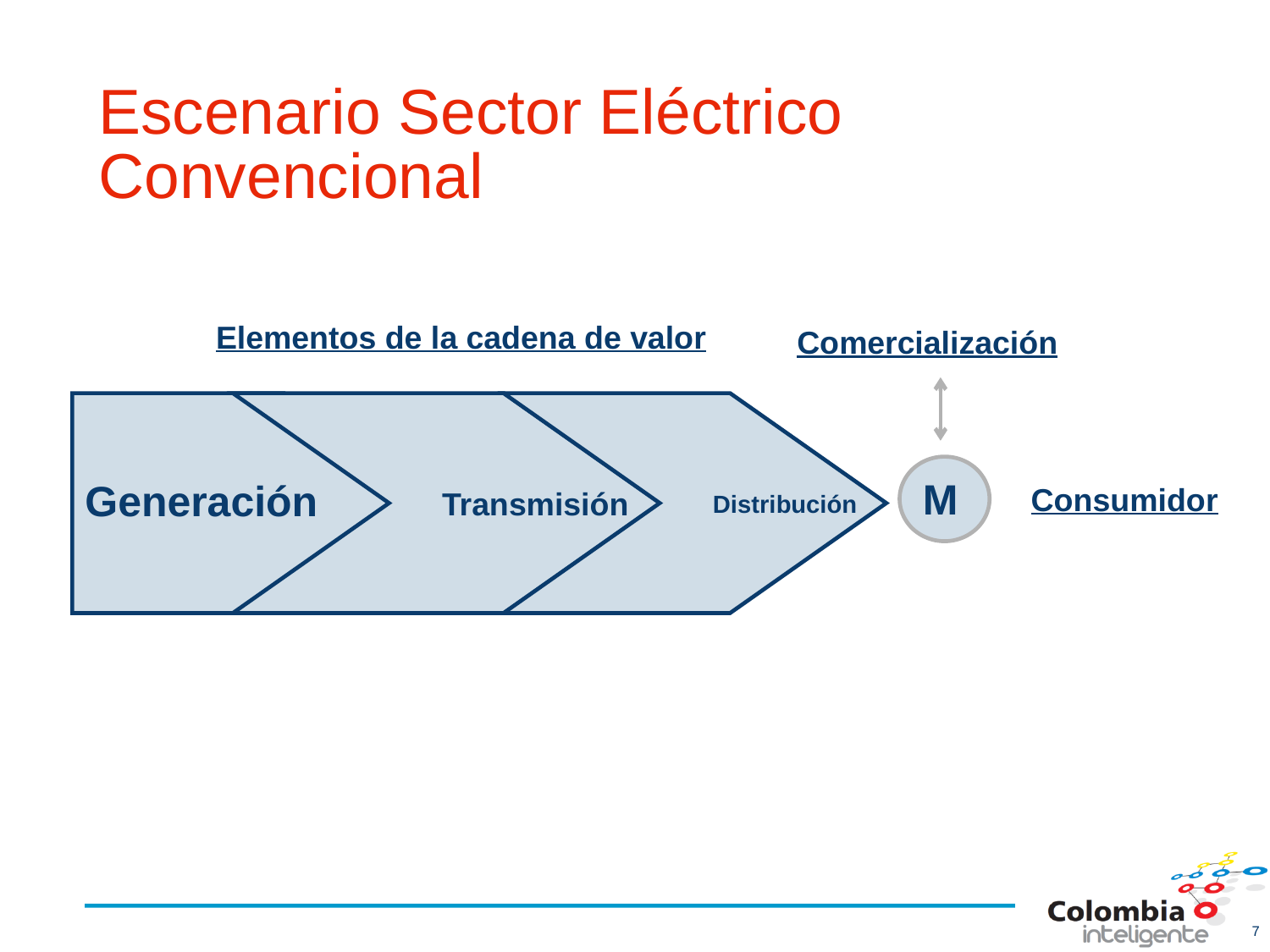

# Escenario Sector Eléctrico Convencional
Elementos de la cadena de valor
Comercialización
Generación
Transmisión
Distribución

M
Consumidor
7